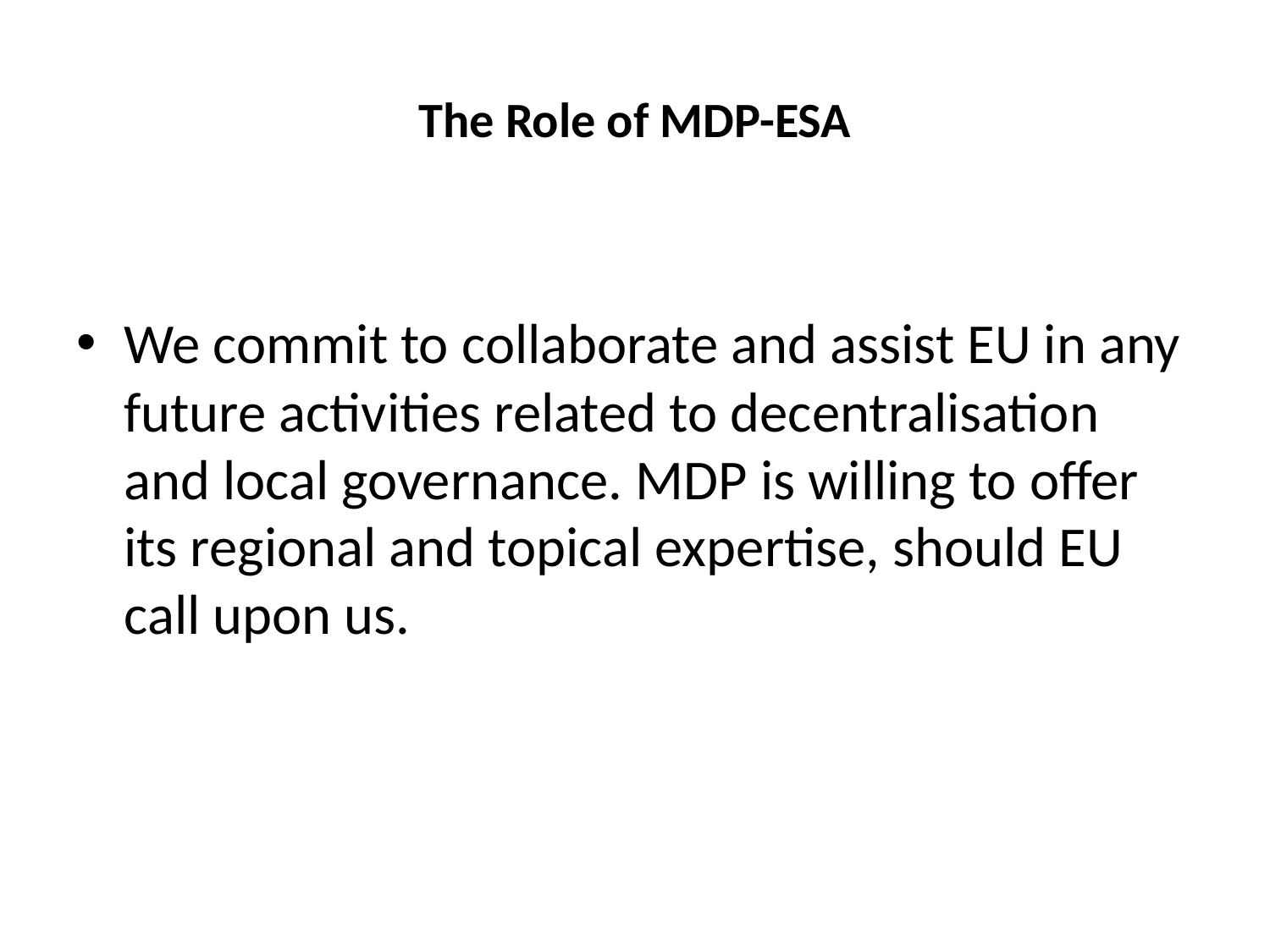

# The Role of MDP-ESA

We commit to collaborate and assist EU in any future activities related to decentralisation and local governance. MDP is willing to offer its regional and topical expertise, should EU call upon us.